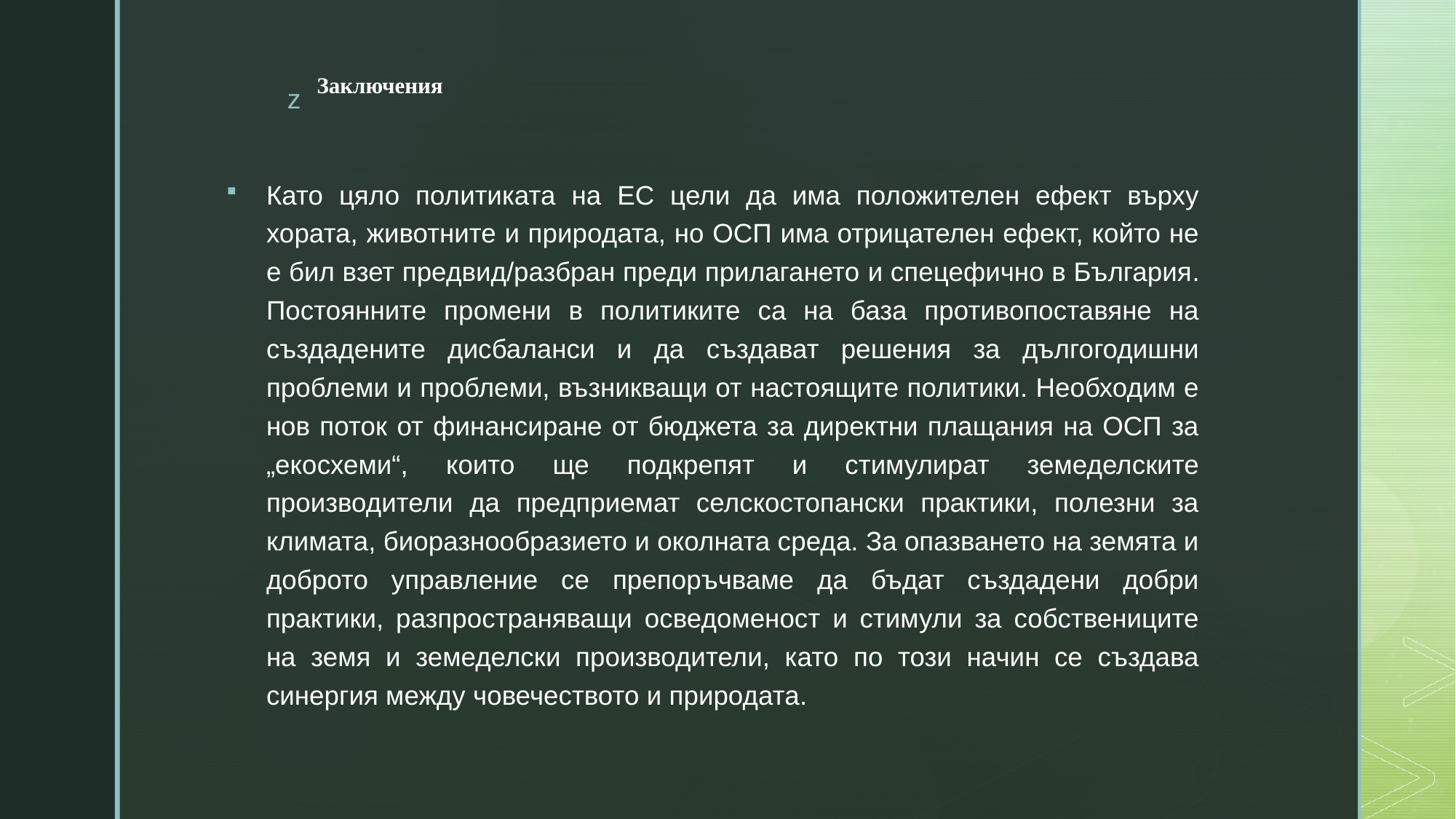

# Заключения
Като цяло политиката на ЕС цели да има положителен ефект върху хората, животните и природата, но ОСП има отрицателен ефект, който не е бил взет предвид/разбран преди прилагането и спецефично в България. Постоянните промени в политиките са на база противопоставяне на създадените дисбаланси и да създават решения за дългогодишни проблеми и проблеми, възникващи от настоящите политики. Необходим е нов поток от финансиране от бюджета за директни плащания на ОСП за „екосхеми“, които ще подкрепят и стимулират земеделските производители да предприемат селскостопански практики, полезни за климата, биоразнообразието и околната среда. За опазването на земята и доброто управление се препоръчваме да бъдат създадени добри практики, разпространяващи осведоменост и стимули за собствениците на земя и земеделски производители, като по този начин се създава синергия между човечеството и природата.